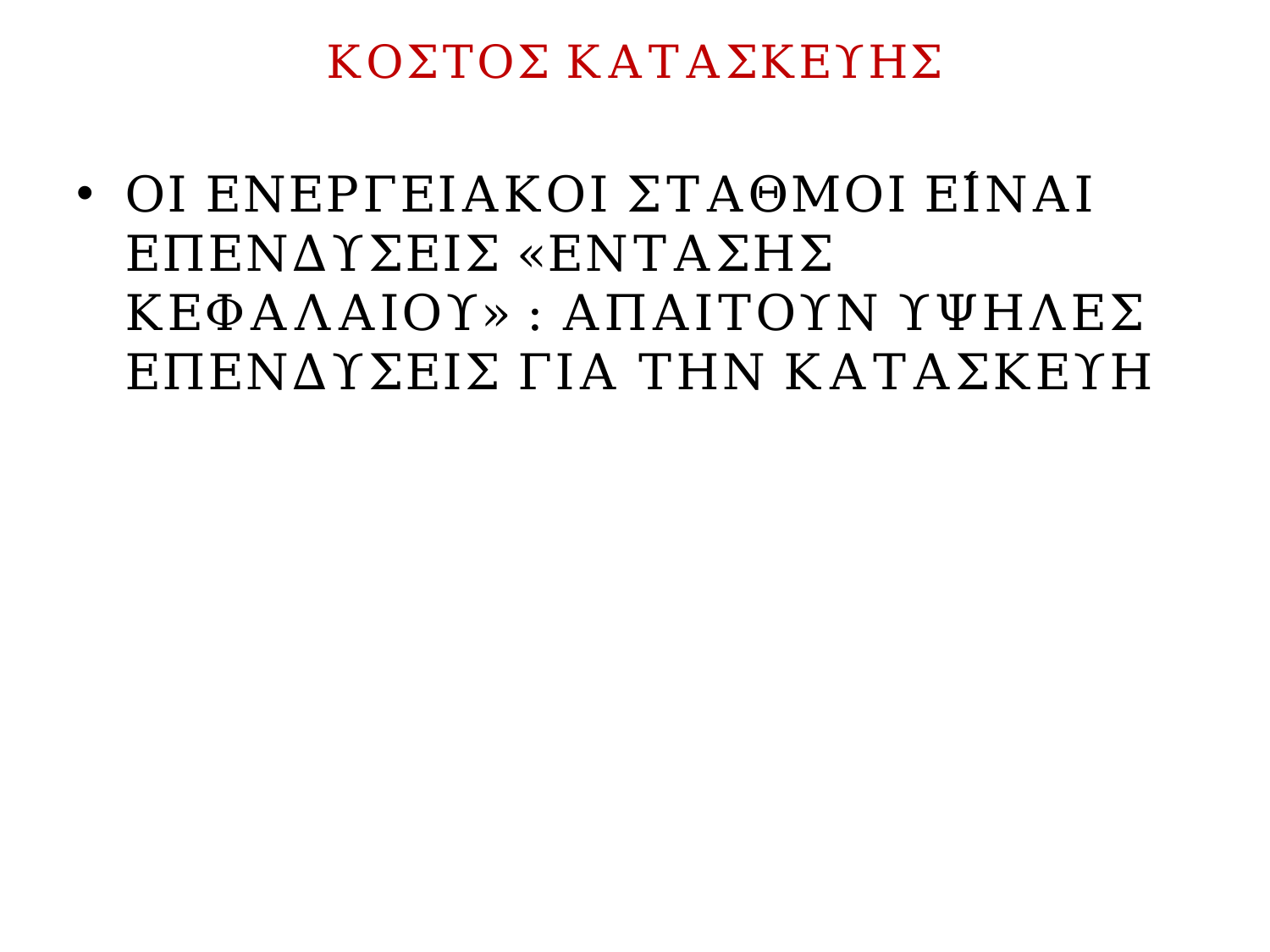

# ΚΟΣΤΟΣ ΚΑΤΑΣΚΕΥΗΣ
ΟΙ ΕΝΕΡΓΕΙΑΚΟΙ ΣΤΑΘΜΟΙ ΕΊΝΑΙ ΕΠΕΝΔΥΣΕΙΣ «ΕΝΤΑΣΗΣ ΚΕΦΑΛΑΙΟΥ» : ΑΠΑΙΤΟΥΝ ΥΨΗΛΕΣ ΕΠΕΝΔΥΣΕΙΣ ΓΙΑ ΤΗΝ ΚΑΤΑΣΚΕΥΗ